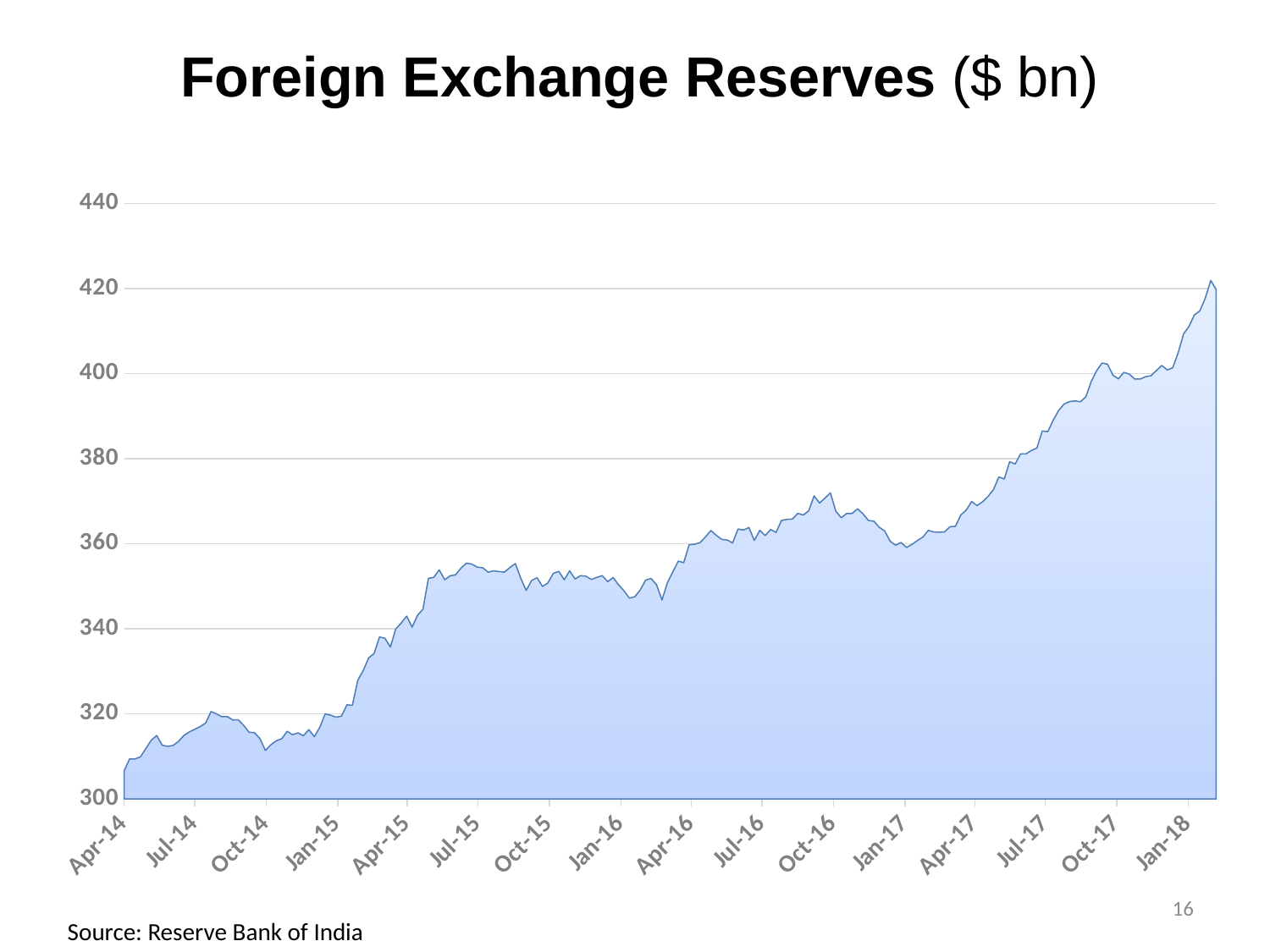

# Foreign Exchange Reserves ($ bn)

### Chart

| Category | Forex |
|---|---|
| 41733 | 306.6475 |
| 41740 | 309.4448 |
| 41747 | 309.4132 |
| 41754 | 309.913 |
| 41761 | 311.8578 |
| 41768 | 313.83140000000003 |
| 41775 | 314.9252 |
| 41782 | 312.6563 |
| 41789 | 312.3825 |
| 41796 | 312.58570000000003 |
| 41803 | 313.53659999999996 |
| 41810 | 314.9221 |
| 41817 | 315.7787 |
| 41824 | 316.3933 |
| 41831 | 317.0365 |
| 41838 | 317.8497 |
| 41845 | 320.564 |
| 41852 | 319.9905 |
| 41859 | 319.3472 |
| 41866 | 319.3905 |
| 41873 | 318.5798 |
| 41880 | 318.64029999999997 |
| 41887 | 317.3132 |
| 41894 | 315.6978 |
| 41901 | 315.5965 |
| 41908 | 314.1815 |
| 41915 | 311.427 |
| 41922 | 312.7368 |
| 41929 | 313.68240000000003 |
| 41936 | 314.1779 |
| 41943 | 315.9101 |
| 41950 | 315.1317 |
| 41957 | 315.55109999999996 |
| 41964 | 314.87870000000004 |
| 41971 | 316.3116 |
| 41978 | 314.6617 |
| 41985 | 316.8338 |
| 41992 | 319.9975 |
| 41999 | 319.71 |
| 42006 | 319.23859999999996 |
| 42013 | 319.475 |
| 42020 | 322.1355 |
| 42027 | 322.0376 |
| 42034 | 327.8835 |
| 42041 | 330.21340000000004 |
| 42048 | 333.1696 |
| 42055 | 334.19309999999996 |
| 42062 | 338.0794 |
| 42069 | 337.7931 |
| 42076 | 335.72990000000004 |
| 42083 | 339.99159999999995 |
| 42090 | 341.37809999999996 |
| 42097 | 343.00559999999996 |
| 42104 | 340.4128 |
| 42111 | 343.20090000000005 |
| 42118 | 344.6056 |
| 42125 | 351.86879999999996 |
| 42132 | 352.13120000000004 |
| 42139 | 353.87640000000005 |
| 42146 | 351.55690000000004 |
| 42153 | 352.4744 |
| 42160 | 352.7138 |
| 42167 | 354.2886 |
| 42174 | 355.4593 |
| 42181 | 355.2218 |
| 42188 | 354.51779999999997 |
| 42195 | 354.3609 |
| 42202 | 353.32640000000004 |
| 42209 | 353.6481 |
| 42216 | 353.4605 |
| 42223 | 353.347 |
| 42230 | 354.4333 |
| 42237 | 355.3539 |
| 42244 | 351.92 |
| 42251 | 349.0307 |
| 42258 | 351.3895 |
| 42265 | 352.021 |
| 42272 | 349.9785 |
| 42279 | 350.8059 |
| 42286 | 353.069 |
| 42293 | 353.527 |
| 42300 | 351.54659999999996 |
| 42307 | 353.6367 |
| 42314 | 351.7345 |
| 42321 | 352.5154 |
| 42328 | 352.3657 |
| 42335 | 351.6155 |
| 42342 | 352.0987 |
| 42349 | 352.5066 |
| 42356 | 351.1065 |
| 42363 | 352.04990000000004 |
| 42370 | 350.36920000000003 |
| 42377 | 348.9343 |
| 42384 | 347.20779999999996 |
| 42391 | 347.5629 |
| 42398 | 349.1524 |
| 42405 | 351.4846 |
| 42412 | 351.83184 |
| 42419 | 350.3653 |
| 42426 | 346.7882 |
| 42433 | 350.8639 |
| 42440 | 353.4078 |
| 42447 | 355.9472 |
| 42454 | 355.5597 |
| 42461 | 359.7598 |
| 42468 | 359.91720000000004 |
| 42475 | 360.2509 |
| 42482 | 361.601 |
| 42489 | 363.12109999999996 |
| 42496 | 361.9947 |
| 42503 | 361.0267 |
| 42510 | 360.90540000000004 |
| 42517 | 360.1938 |
| 42524 | 363.4649 |
| 42531 | 363.2339 |
| 42538 | 363.826 |
| 42545 | 360.7976 |
| 42552 | 363.17159999999996 |
| 42559 | 361.94329999999997 |
| 42566 | 363.3511 |
| 42573 | 362.6871 |
| 42580 | 365.4957 |
| 42587 | 365.7493 |
| 42594 | 365.8225 |
| 42601 | 367.1692 |
| 42608 | 366.7766 |
| 42615 | 367.7661 |
| 42622 | 371.27979999999997 |
| 42629 | 369.6003 |
| 42636 | 370.76640000000003 |
| 42643 | 371.9903 |
| 42650 | 367.6466 |
| 42657 | 366.1397 |
| 42664 | 367.1405 |
| 42671 | 367.15709999999996 |
| 42678 | 368.23179999999996 |
| 42685 | 367.04179999999997 |
| 42692 | 365.4997 |
| 42699 | 365.3059 |
| 42706 | 363.8746 |
| 42713 | 362.98740000000004 |
| 42720 | 360.6065 |
| 42727 | 359.6713 |
| 42734 | 360.29679999999996 |
| 42741 | 359.1549 |
| 42748 | 359.8428 |
| 42755 | 360.7752 |
| 42762 | 361.5579 |
| 42769 | 363.1467 |
| 42776 | 362.7858 |
| 42783 | 362.729 |
| 42790 | 362.7927 |
| 42797 | 364.01079999999996 |
| 42804 | 364.10940000000005 |
| 42811 | 366.7812 |
| 42818 | 367.9321 |
| 42825 | 369.9547 |
| 42832 | 368.9983 |
| 42839 | 369.8877 |
| 42846 | 371.13779999999997 |
| 42853 | 372.732 |
| 42860 | 375.71770000000004 |
| 42867 | 375.2741 |
| 42874 | 379.3105 |
| 42881 | 378.7635 |
| 42888 | 381.1678 |
| 42895 | 381.1563 |
| 42902 | 381.95529999999997 |
| 42909 | 382.5317 |
| 42916 | 386.5394 |
| 42923 | 386.3775 |
| 42930 | 389.0591 |
| 42937 | 391.3312 |
| 42944 | 392.8678 |
| 42951 | 393.44890000000004 |
| 42958 | 393.6127 |
| 42965 | 393.4016 |
| 42972 | 394.55 |
| 42979 | 398.1226 |
| 42986 | 400.7267 |
| 42993 | 402.5092 |
| 43000 | 402.24690000000004 |
| 43007 | 399.6567 |
| 43014 | 398.7945 |
| 43021 | 400.29679999999996 |
| 43028 | 399.921 |
| 43035 | 398.7613 |
| 43042 | 398.73909999999995 |
| 43049 | 399.2933 |
| 43056 | 399.5337 |
| 43063 | 400.7418 |
| 43070 | 401.942 |
| 43077 | 400.89759999999995 |
| 43084 | 401.38579999999996 |
| 43091 | 404.92179999999996 |
| 43098 | 409.36659999999995 |
| 43105 | 411.1249 |
| 43112 | 413.8254 |
| 43119 | 414.7845 |
| 43126 | 417.7892 |
| 43133 | 421.91490000000005 |
| 43140 | 419.7603 |
16
Source: Reserve Bank of India